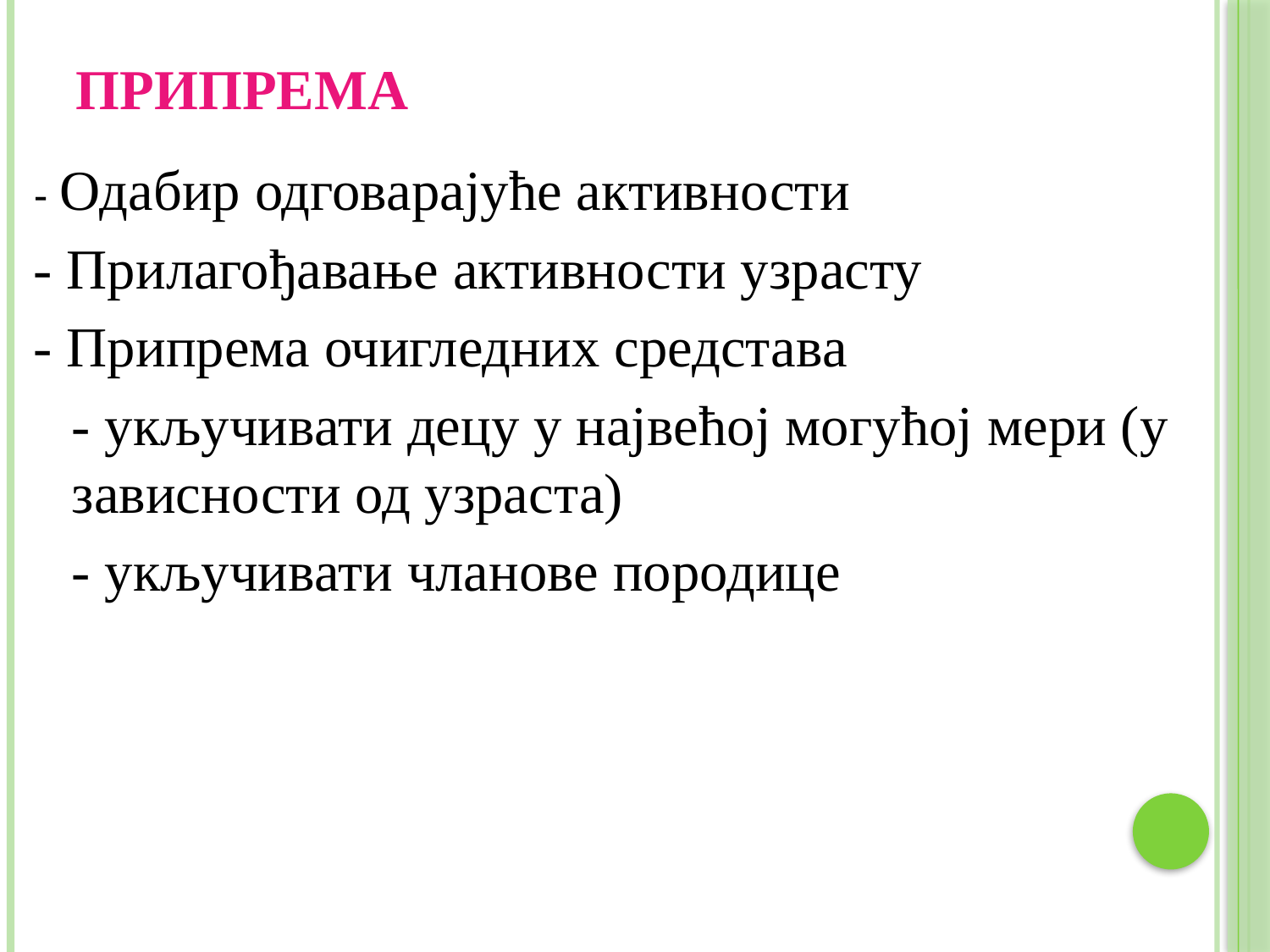

# Припрема
- Одабир одговарајуће активности
- Прилагођавање активности узрасту
- Припрема очигледних средстава
	- укључивати децу у највећој могућој мери (у зависности од узраста)
	- укључивати чланове породице